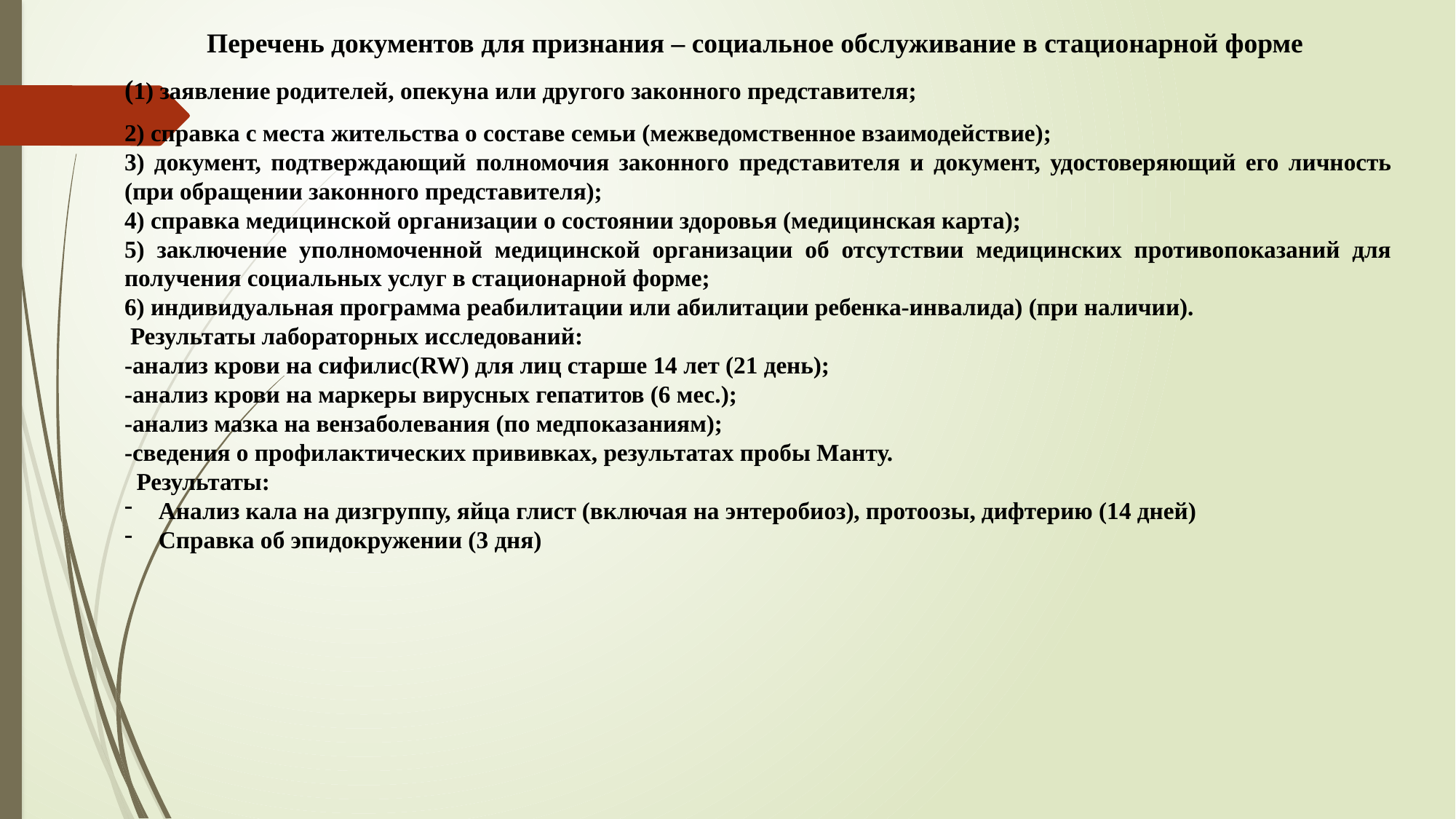

Перечень документов для признания – социальное обслуживание в стационарной форме
(1) заявление родителей, опекуна или другого законного представителя;
2) справка с места жительства о составе семьи (межведомственное взаимодействие);
3) документ, подтверждающий полномочия законного представителя и документ, удостоверяющий его личность (при обращении законного представителя);
4) справка медицинской организации о состоянии здоровья (медицинская карта);
5) заключение уполномоченной медицинской организации об отсутствии медицинских противопоказаний для получения социальных услуг в стационарной форме;
6) индивидуальная программа реабилитации или абилитации ребенка-инвалида) (при наличии).
 Результаты лабораторных исследований:
-анализ крови на сифилис(RW) для лиц старше 14 лет (21 день);
-анализ крови на маркеры вирусных гепатитов (6 мес.);
-анализ мазка на вензаболевания (по медпоказаниям);
-сведения о профилактических прививках, результатах пробы Манту.
  Результаты:
Анализ кала на дизгруппу, яйца глист (включая на энтеробиоз), протоозы, дифтерию (14 дней)
Справка об эпидокружении (3 дня)